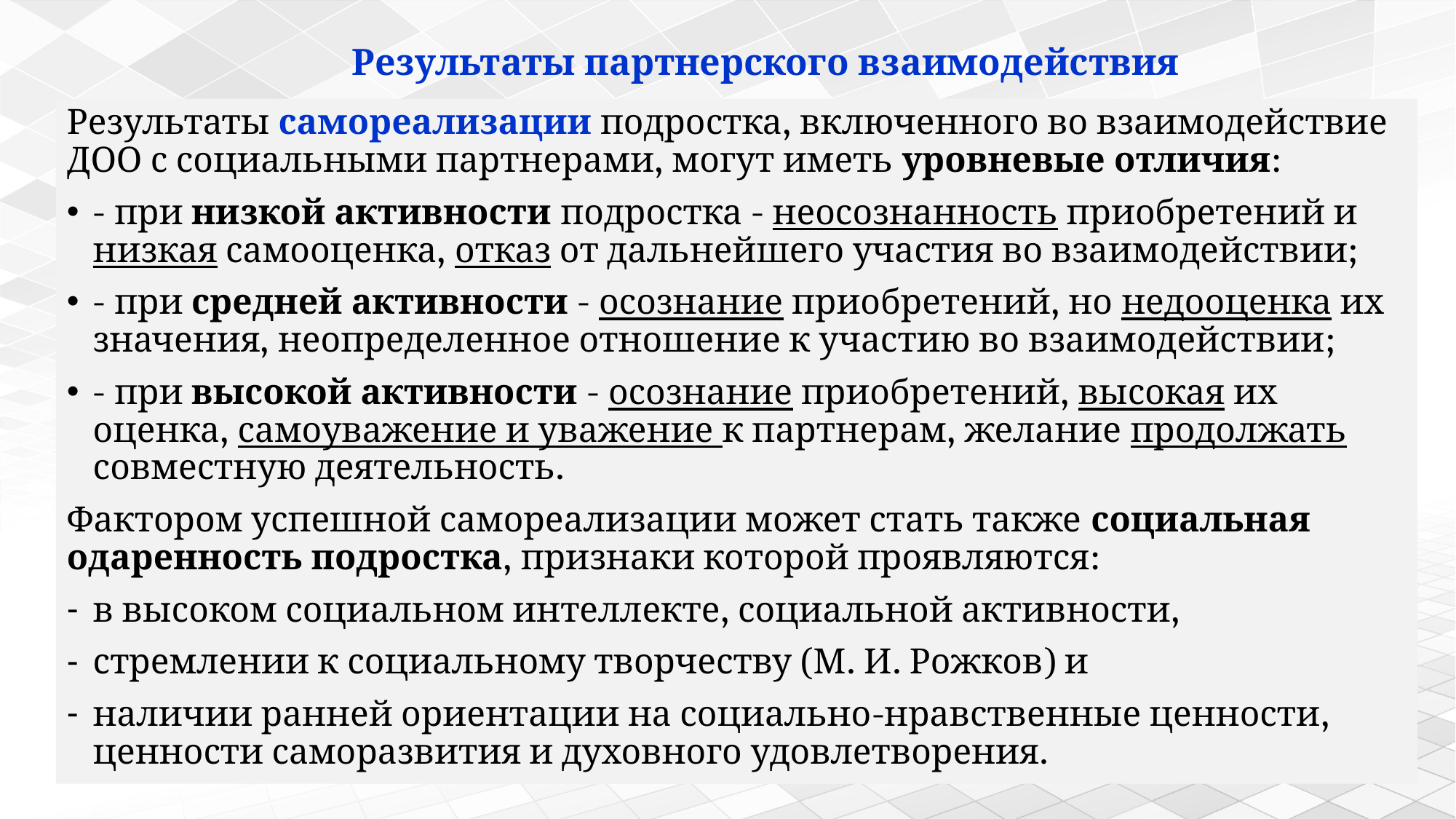

Результаты партнерского взаимодействия
Результаты самореализации подростка, включенного во взаимодействие ДОО с социальными партнерами, могут иметь уровневые отличия:
- при низкой активности подростка - неосознанность приобретений и низкая самооценка, отказ от дальнейшего участия во взаимодействии;
- при средней активности - осознание приобретений, но недооценка их значения, неопределенное отношение к участию во взаимодействии;
- при высокой активности - осознание приобретений, высокая их оценка, самоуважение и уважение к партнерам, желание продолжать совместную деятельность.
Фактором успешной самореализации может стать также социальная одаренность подростка, признаки которой проявляются:
в высоком социальном интеллекте, социальной активности,
стремлении к социальному творчеству (М. И. Рожков) и
наличии ранней ориентации на социально-нравственные ценности, ценности саморазвития и духовного удовлетворения.